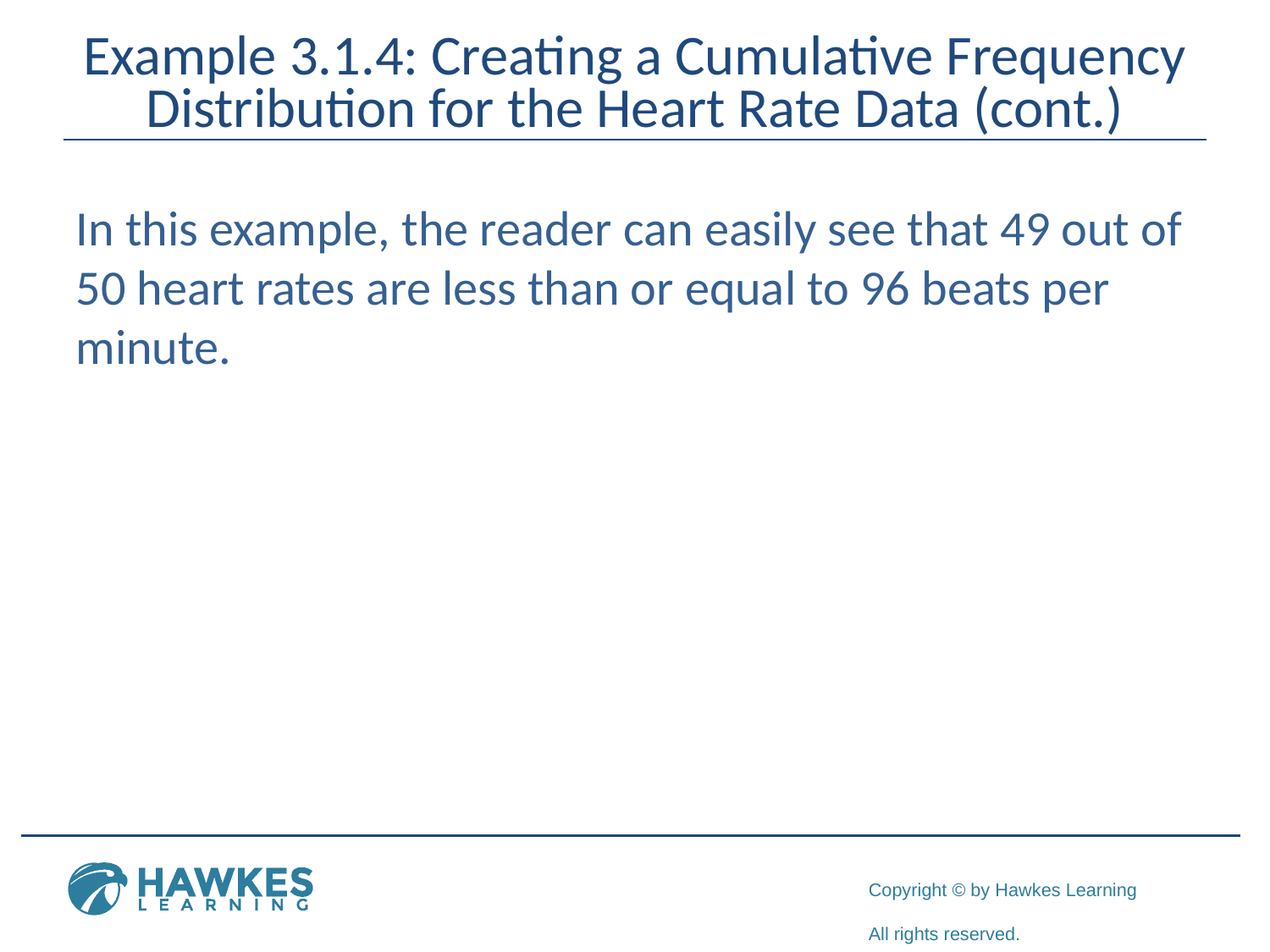

# Example 3.1.4: Creating a Cumulative Frequency Distribution for the Heart Rate Data (cont.)
In this example, the reader can easily see that 49 out of 50 heart rates are less than or equal to 96 beats per minute.